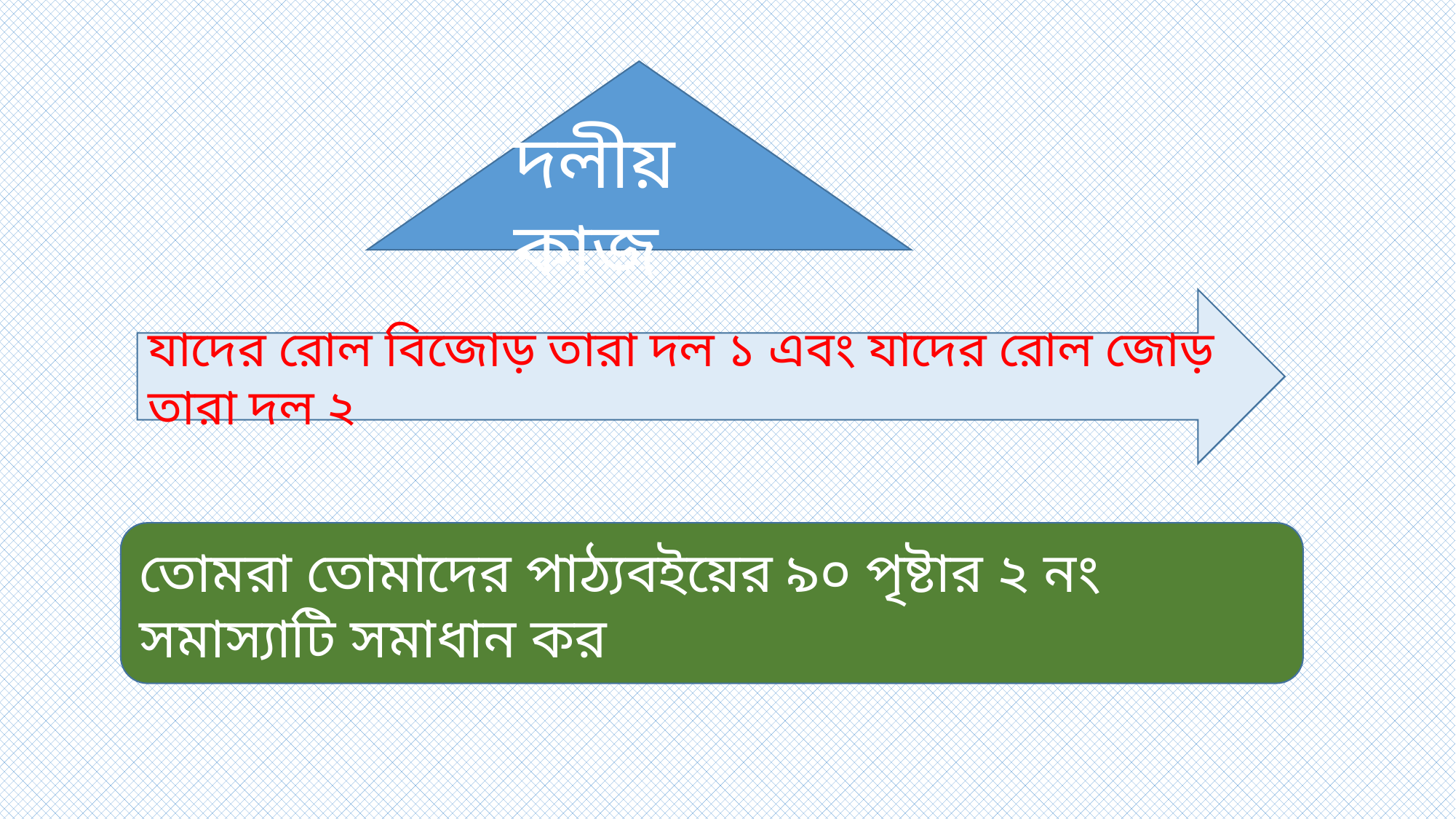

দলীয় কাজ
যাদের রোল বিজোড় তারা দল ১ এবং যাদের রোল জোড় তারা দল ২
তোমরা তোমাদের পাঠ্যবইয়ের ৯০ পৃষ্টার ২ নং সমাস্যাটি সমাধান কর